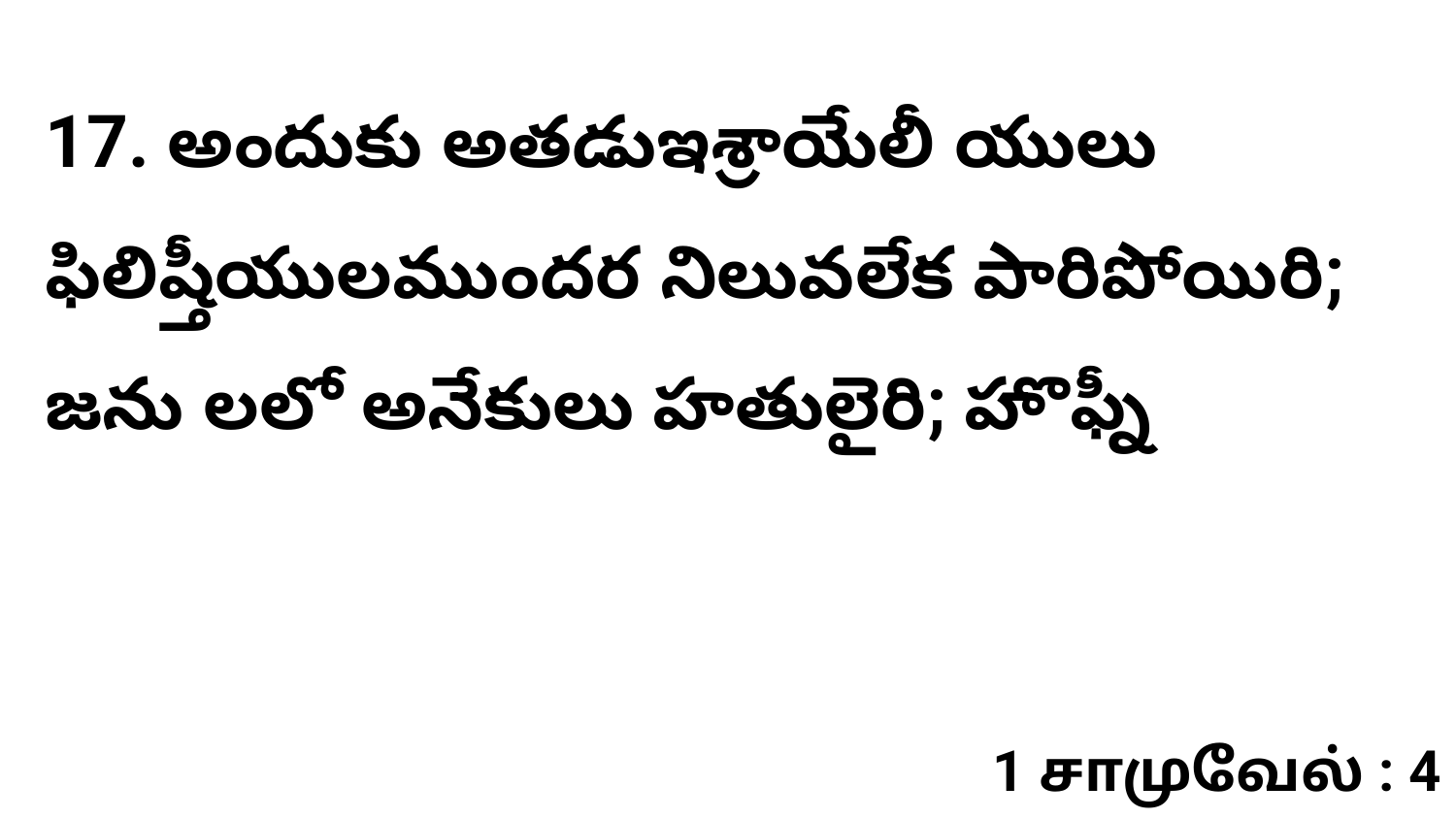

17. అందుకు అతడుఇశ్రాయేలీ యులు ఫిలిష్తీయులముందర నిలువలేక పారిపోయిరి; జను లలో అనేకులు హతులైరి; హొఫ్నీ
1 சாமுவேல் : 4